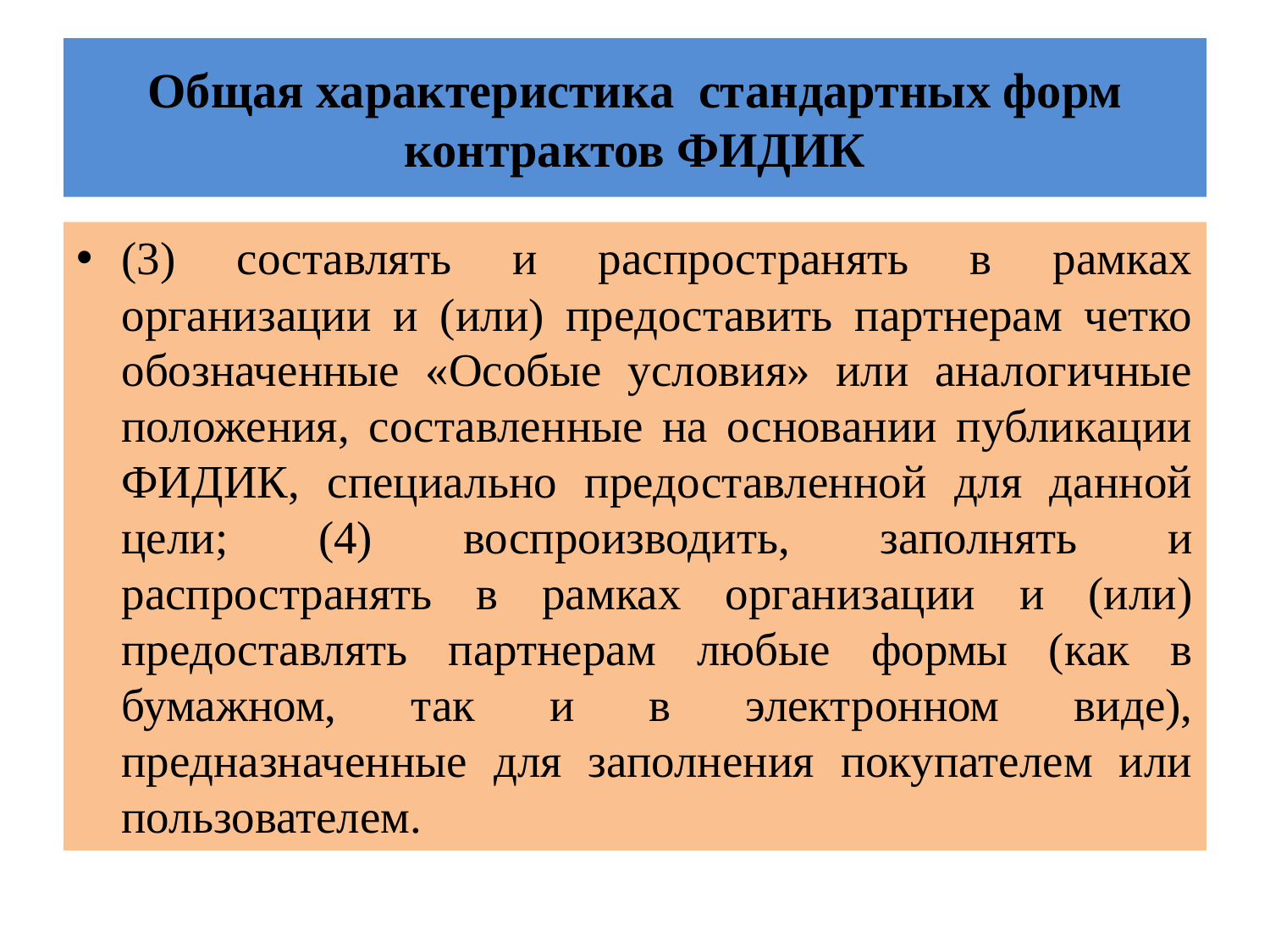

# Общая характеристика  стандартных форм контрактов ФИДИК
(3) составлять и распространять в рамках организации и (или) предоставить партнерам четко обозначенные «Особые условия» или аналогичные положения, составленные на основании публикации ФИДИК, специально предоставленной для данной цели; (4) воспроизводить, заполнять и распространять в рамках организации и (или) предоставлять партнерам любые формы (как в бумажном, так и в электронном виде), предназначенные для заполнения покупателем или пользователем.